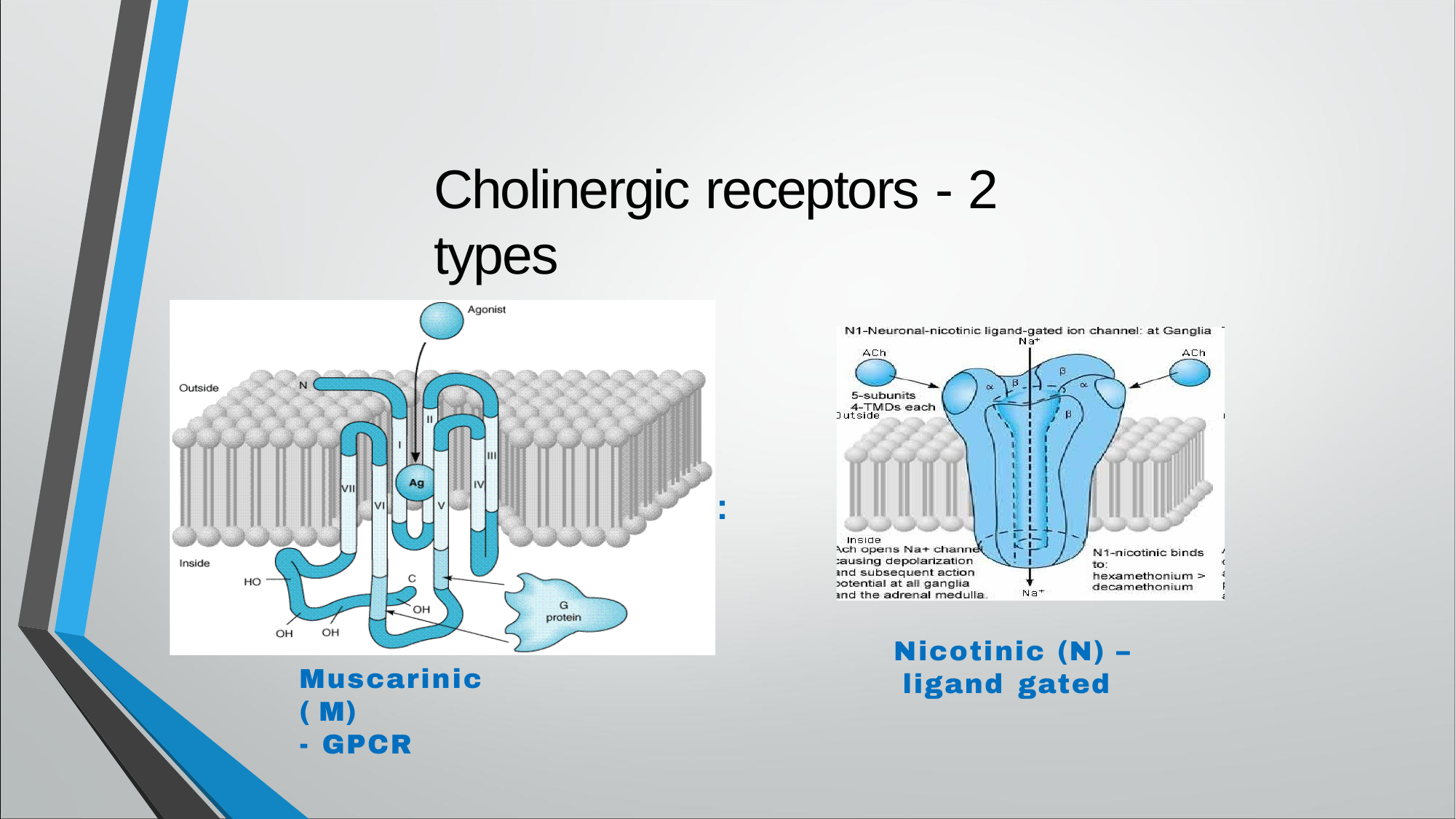

# Cholinergic receptors - 2 types

• Muscarinic (M) and Nicotinic (N)
:
Nicotinic (N) –  ligand gated
Muscarinic ( M)
- GPCR